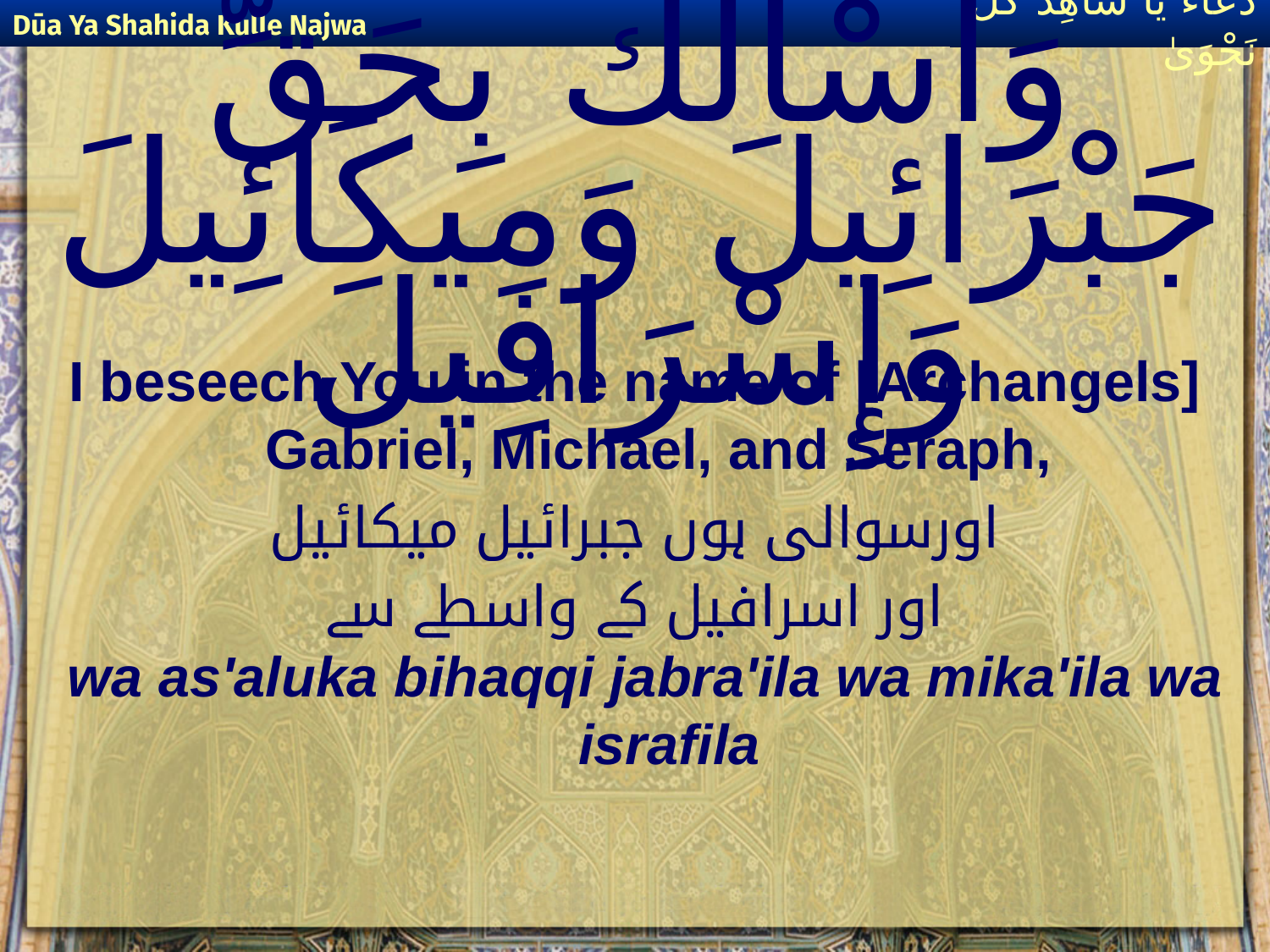

Dūa Ya Shahida Kulle Najwa
دُعَاءٌ يَا شَاهِدَ كُلِّ نَجْوَىٰ
# وَاسْالُكَ بِحَقِّ جَبْرَائِيلَ وَمِيكَائِيلَ وَإِسْرَافِيلَ
I beseech You in the name of [Archangels] Gabriel, Michael, and Seraph,
اورسوالی ہوں جبرائیل میکائیل
اور اسرافیل کے واسطے سے

wa as'aluka bihaqqi jabra'ila wa mika'ila wa israfila